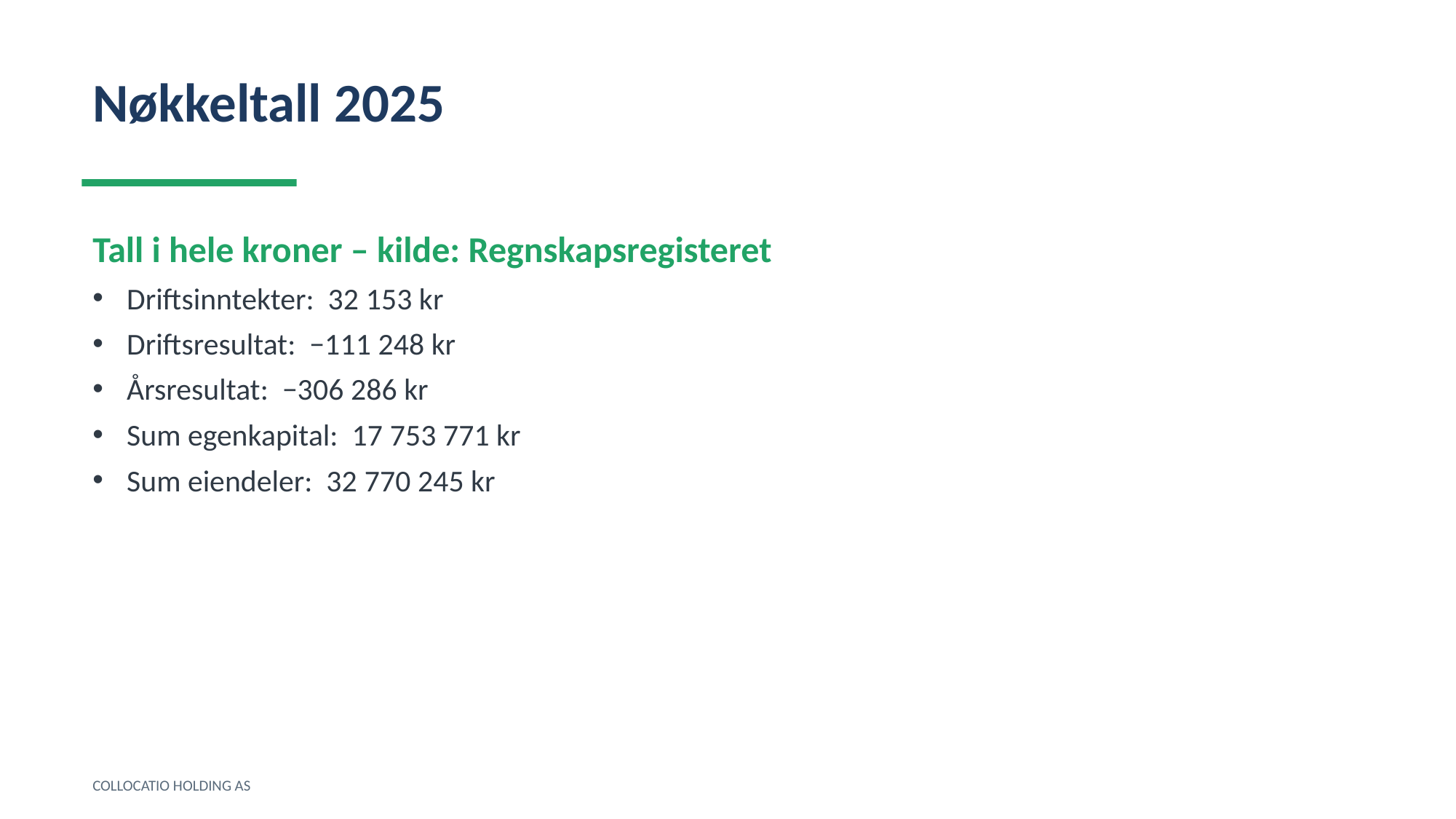

Nøkkeltall 2025

Tall i hele kroner – kilde: Regnskapsregisteret
Driftsinntekter:  32 153 kr
Driftsresultat:  −111 248 kr
Årsresultat:  −306 286 kr
Sum egenkapital:  17 753 771 kr
Sum eiendeler:  32 770 245 kr
COLLOCATIO HOLDING AS